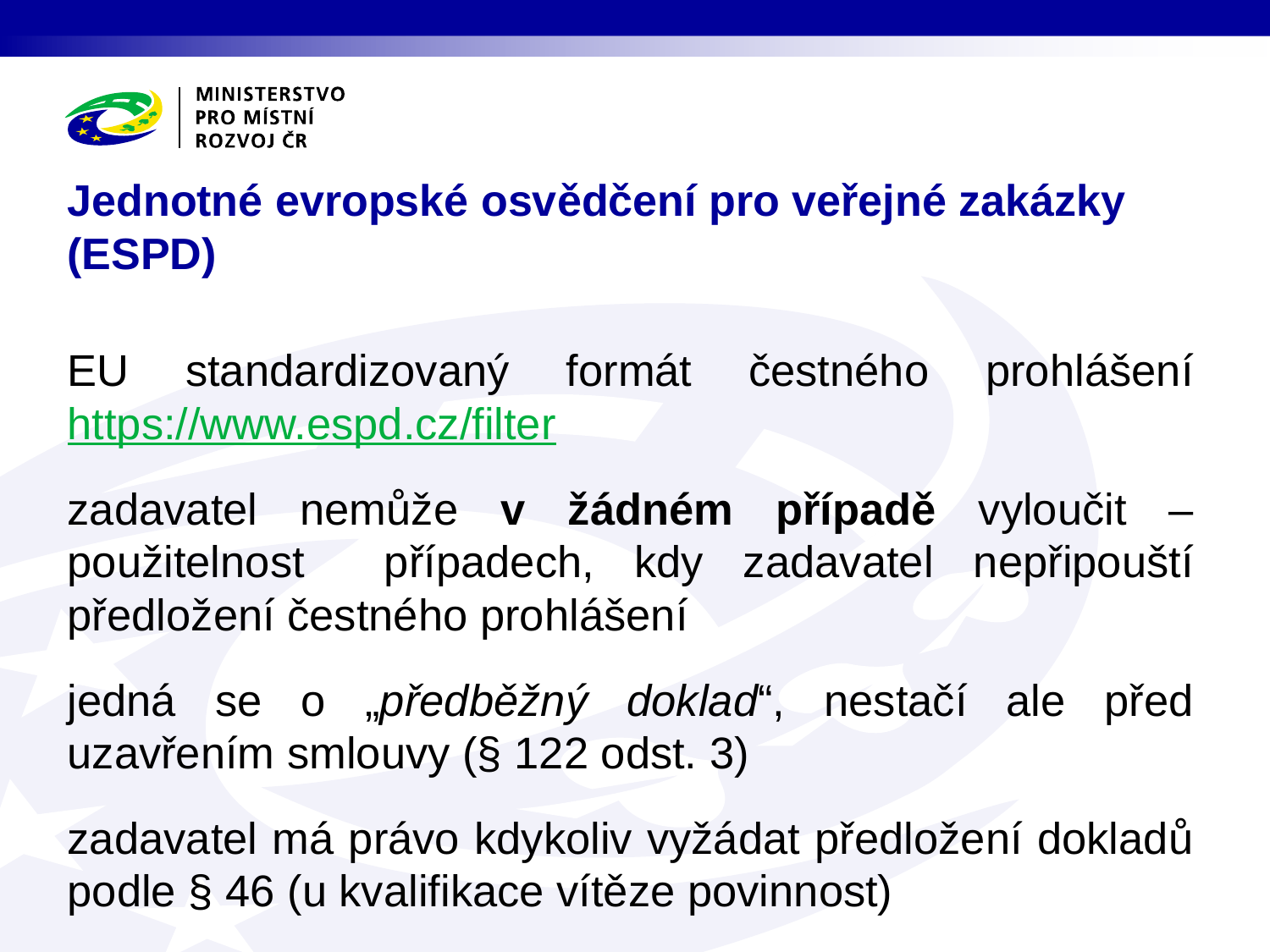

# Jednotné evropské osvědčení pro veřejné zakázky (ESPD)
EU standardizovaný formát čestného prohlášení https://www.espd.cz/filter
zadavatel nemůže v žádném případě vyloučit – použitelnost  případech, kdy zadavatel nepřipouští předložení čestného prohlášení
jedná se o „předběžný doklad“, nestačí ale před uzavřením smlouvy (§ 122 odst. 3)
zadavatel má právo kdykoliv vyžádat předložení dokladů podle § 46 (u kvalifikace vítěze povinnost)